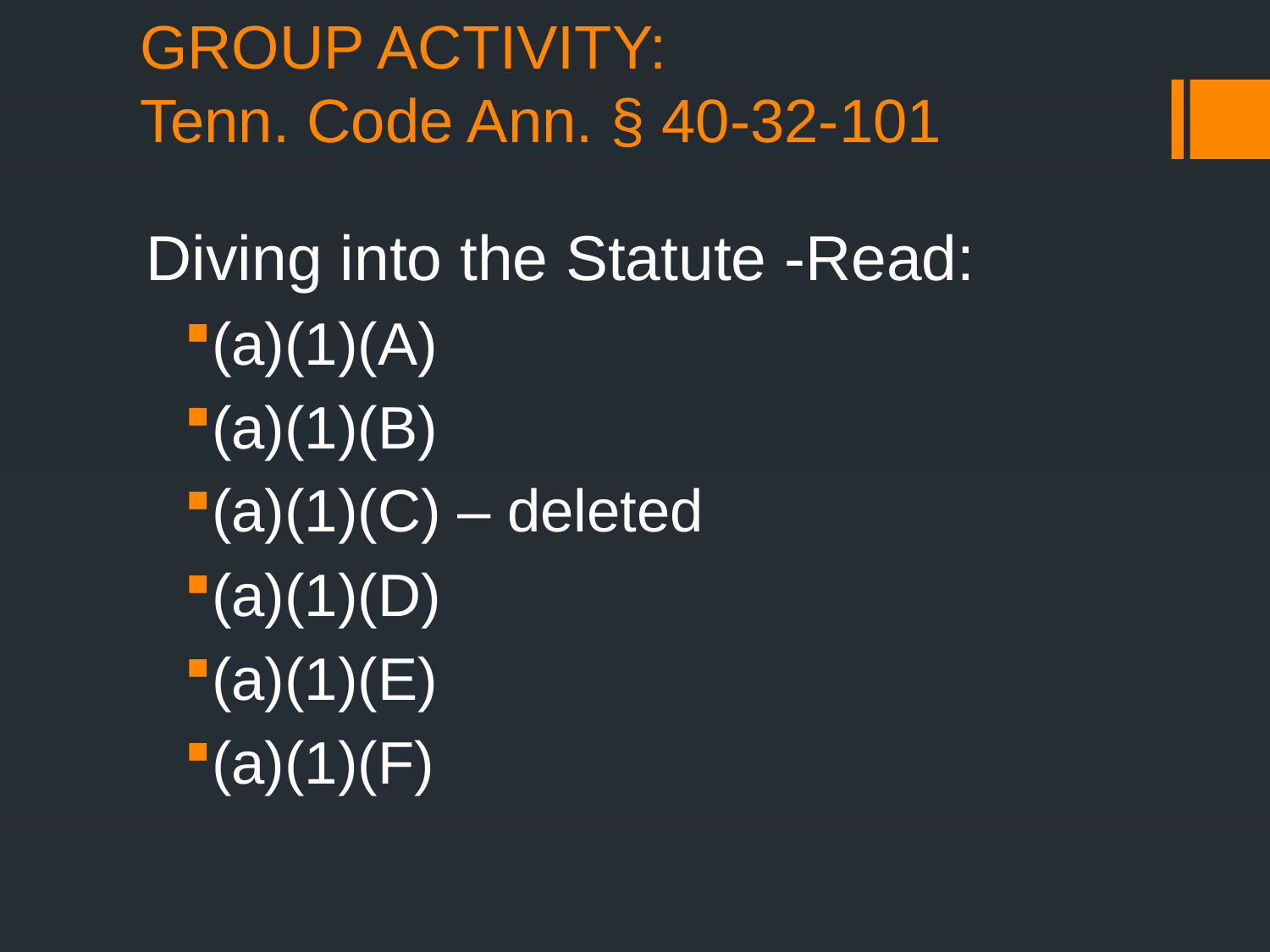

# GROUP ACTIVITY: Tenn. Code Ann. § 40-32-101
Diving into the Statute -Read:
(a)(1)(A)
(a)(1)(B)
(a)(1)(C) – deleted
(a)(1)(D)
(a)(1)(E)
(a)(1)(F)